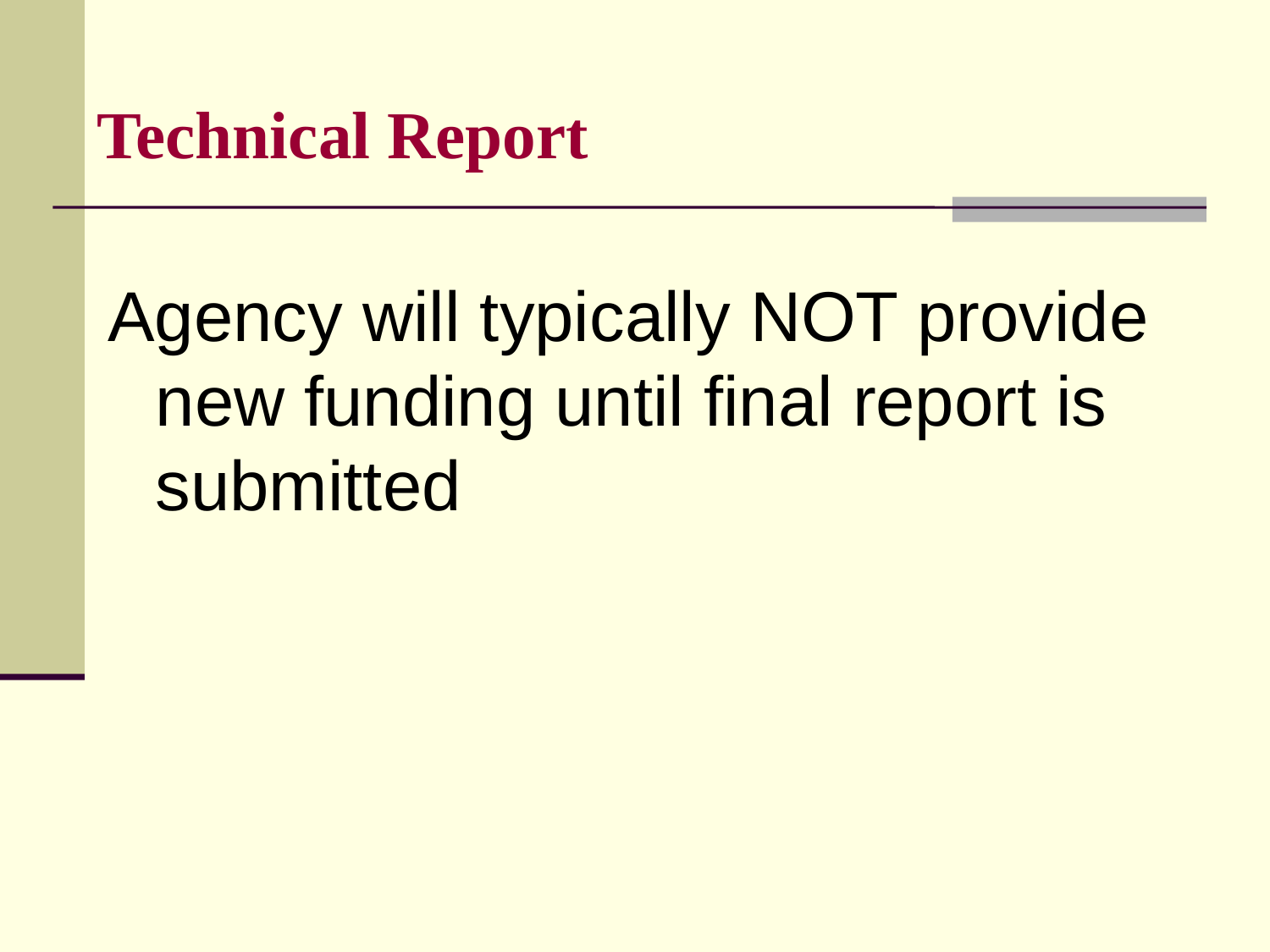

# Technical Report
Agency will typically NOT provide new funding until final report is submitted